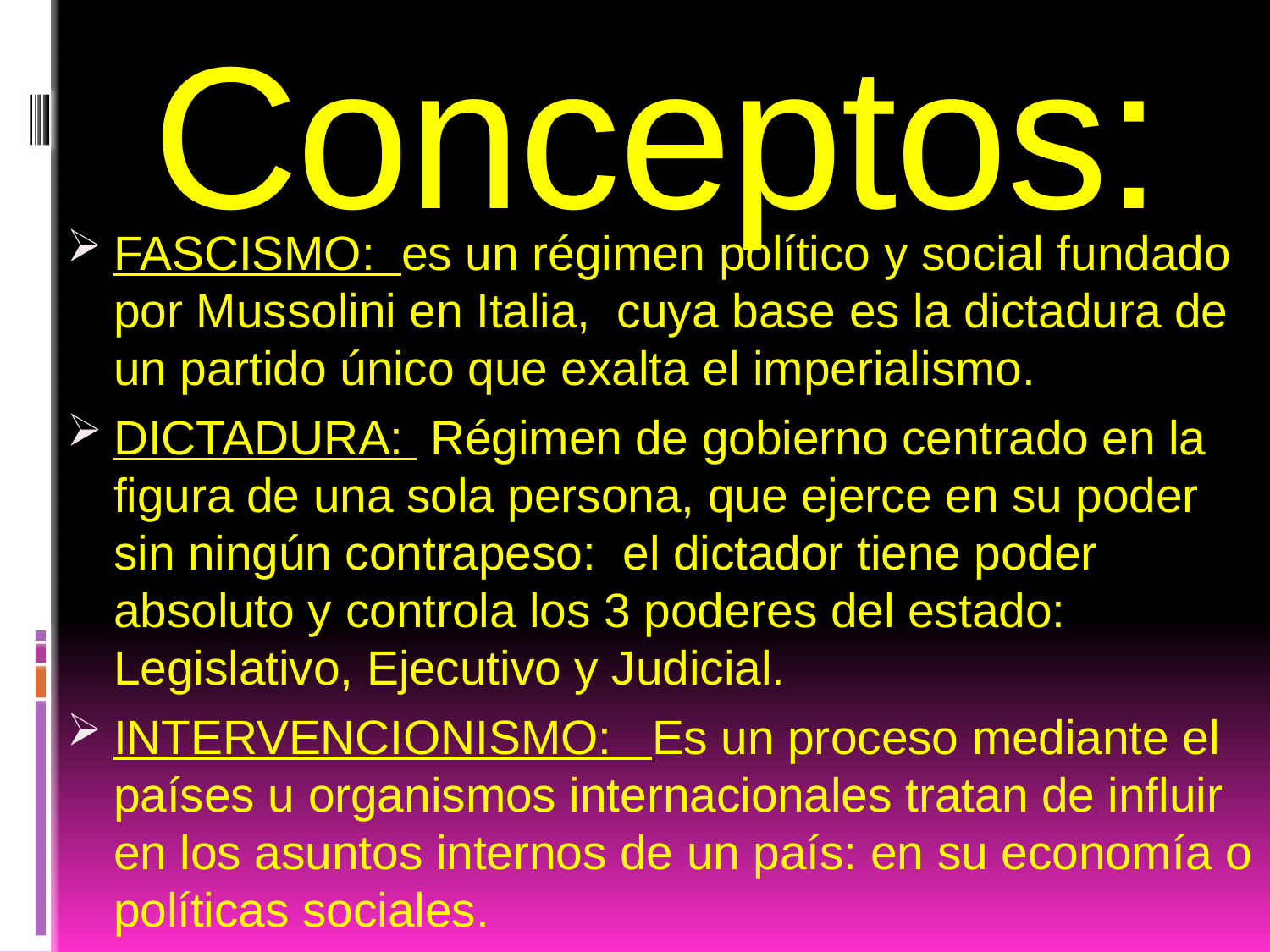

# Conceptos:
FASCISMO:  es un régimen político y social fundado por Mussolini en Italia,  cuya base es la dictadura de un partido único que exalta el imperialismo.
DICTADURA:  Régimen de gobierno centrado en la figura de una sola persona, que ejerce en su poder sin ningún contrapeso:  el dictador tiene poder absoluto y controla los 3 poderes del estado: Legislativo, Ejecutivo y Judicial.
INTERVENCIONISMO:   Es un proceso mediante el países u organismos internacionales tratan de influir en los asuntos internos de un país: en su economía o políticas sociales.